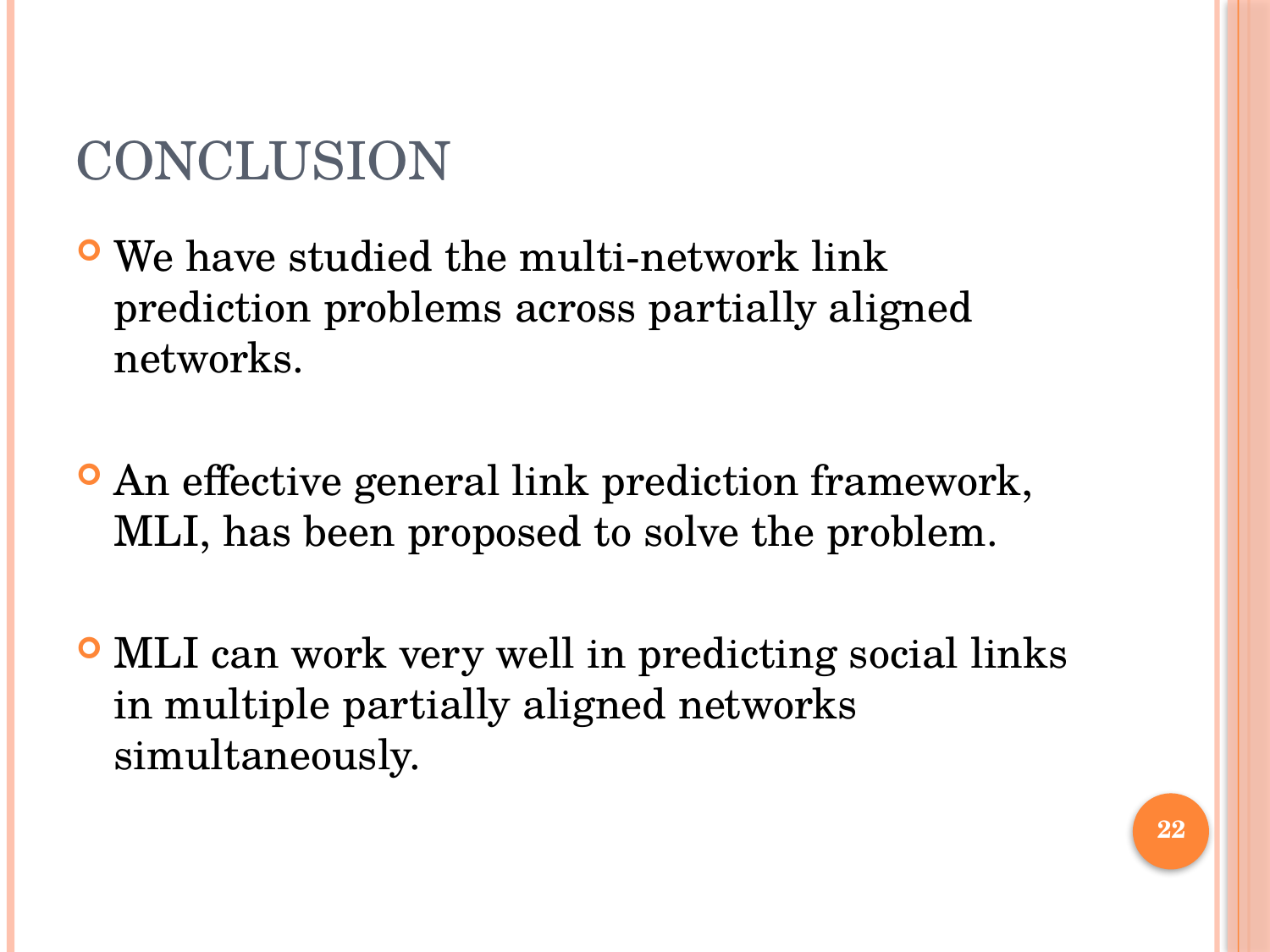

# Conclusion
We have studied the multi-network link prediction problems across partially aligned networks.

An effective general link prediction framework, MLI, has been proposed to solve the problem.

MLI can work very well in predicting social links in multiple partially aligned networks simultaneously.
22